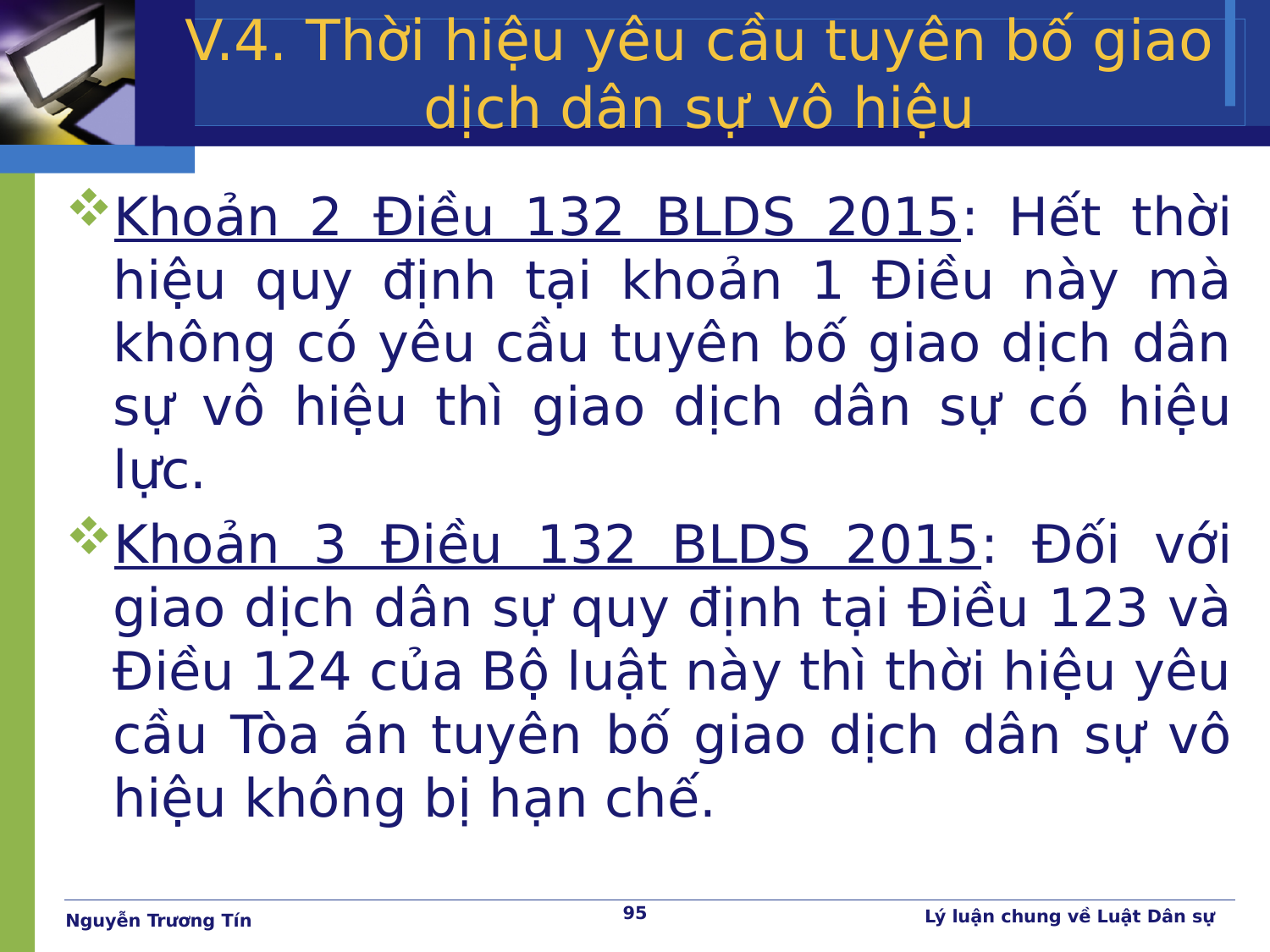

# V.4. Thời hiệu yêu cầu tuyên bố giao dịch dân sự vô hiệu
Khoản 2 Điều 132 BLDS 2015: Hết thời hiệu quy định tại khoản 1 Điều này mà không có yêu cầu tuyên bố giao dịch dân sự vô hiệu thì giao dịch dân sự có hiệu lực.
Khoản 3 Điều 132 BLDS 2015: Đối với giao dịch dân sự quy định tại Điều 123 và Điều 124 của Bộ luật này thì thời hiệu yêu cầu Tòa án tuyên bố giao dịch dân sự vô hiệu không bị hạn chế.
95
Lý luận chung về Luật Dân sự
Nguyễn Trương Tín